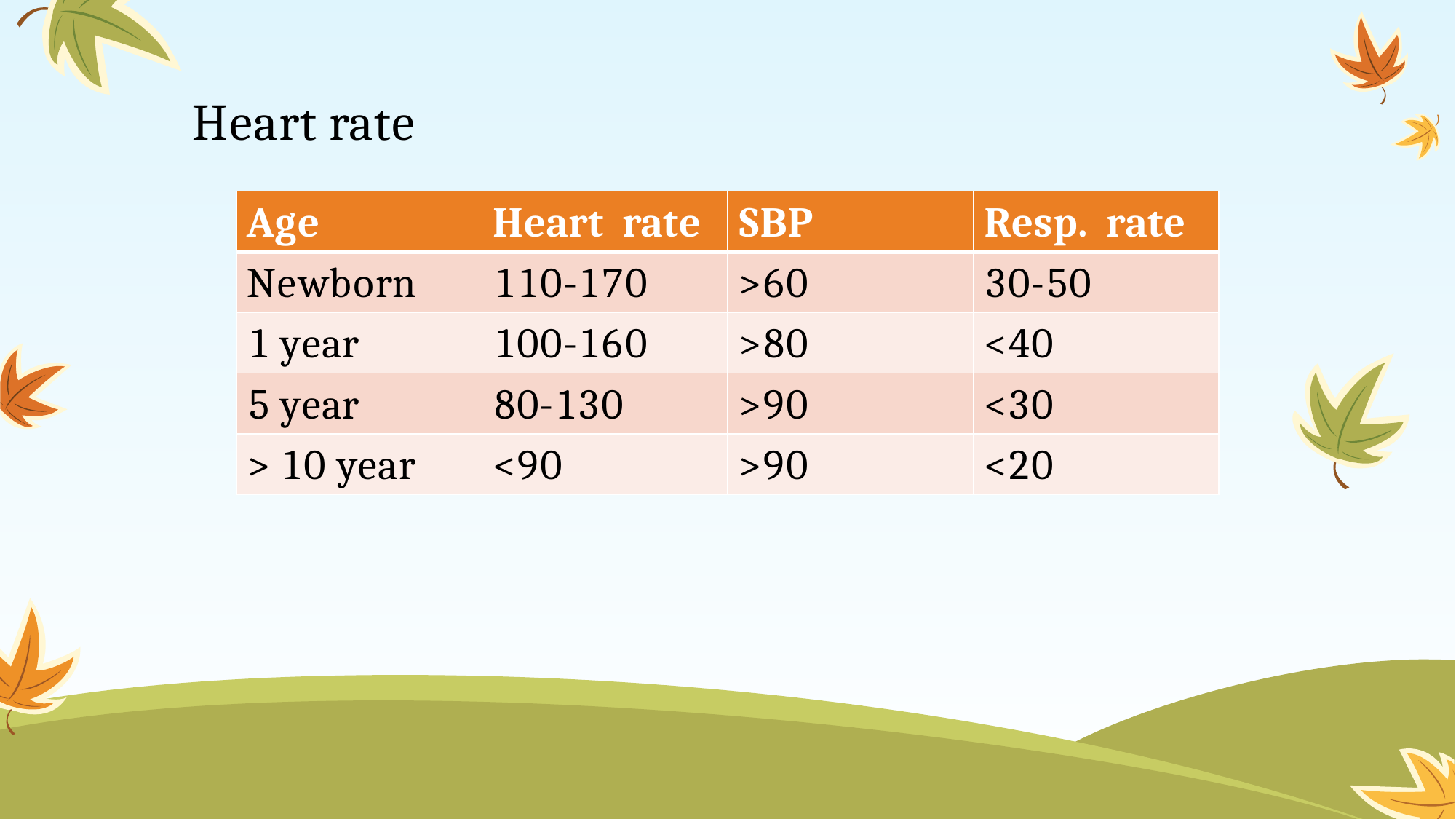

# Heart rate
| Age | Heart rate | SBP | Resp. rate |
| --- | --- | --- | --- |
| Newborn | 110-170 | >60 | 30-50 |
| 1 year | 100-160 | >80 | <40 |
| 5 year | 80-130 | >90 | <30 |
| > 10 year | <90 | >90 | <20 |